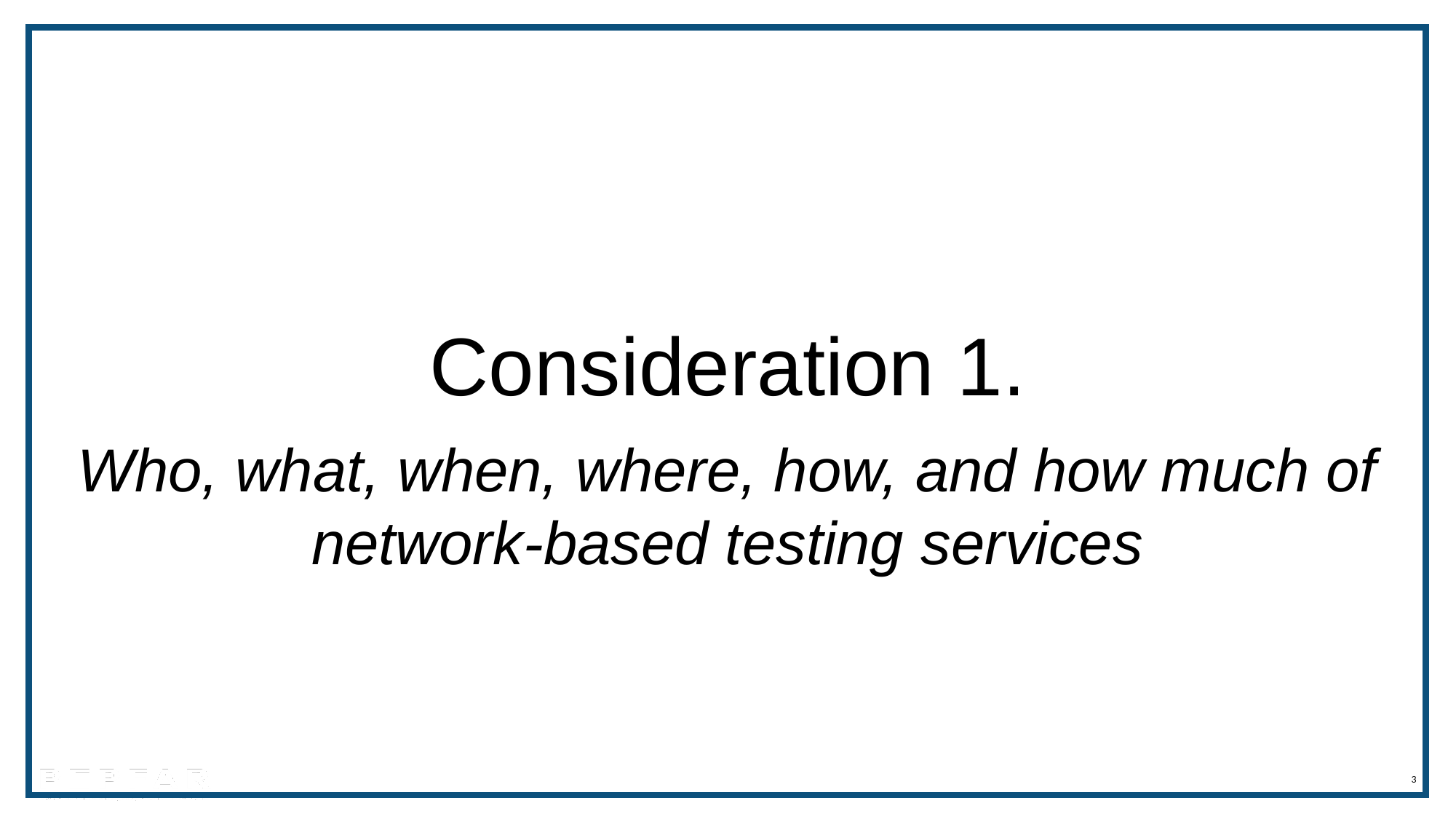

Consideration 1.
Who, what, when, where, how, and how much of network-based testing services